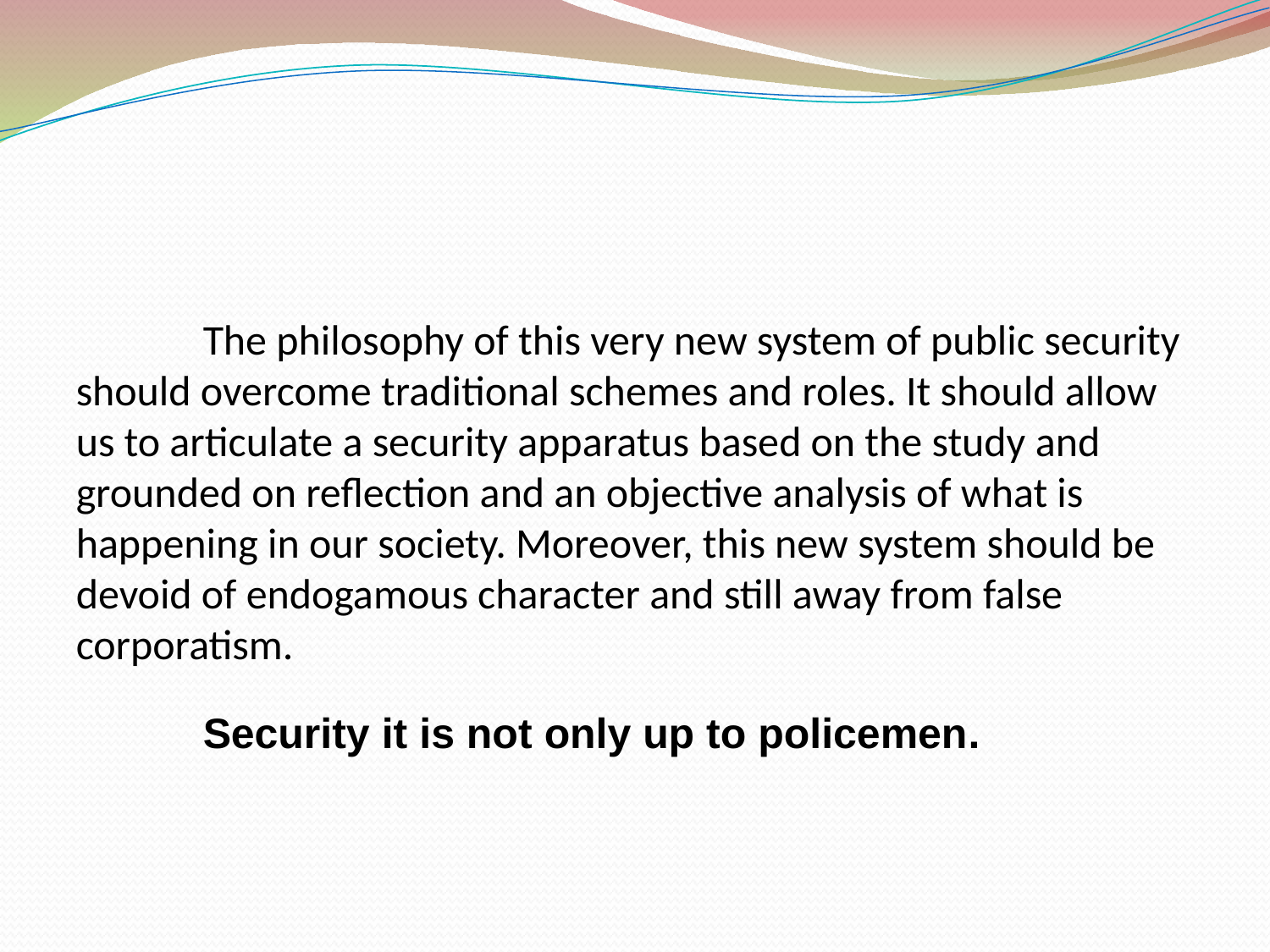

The philosophy of this very new system of public security should overcome traditional schemes and roles. It should allow us to articulate a security apparatus based on the study and grounded on reflection and an objective analysis of what is happening in our society. Moreover, this new system should be devoid of endogamous character and still away from false corporatism.

	Security it is not only up to policemen.